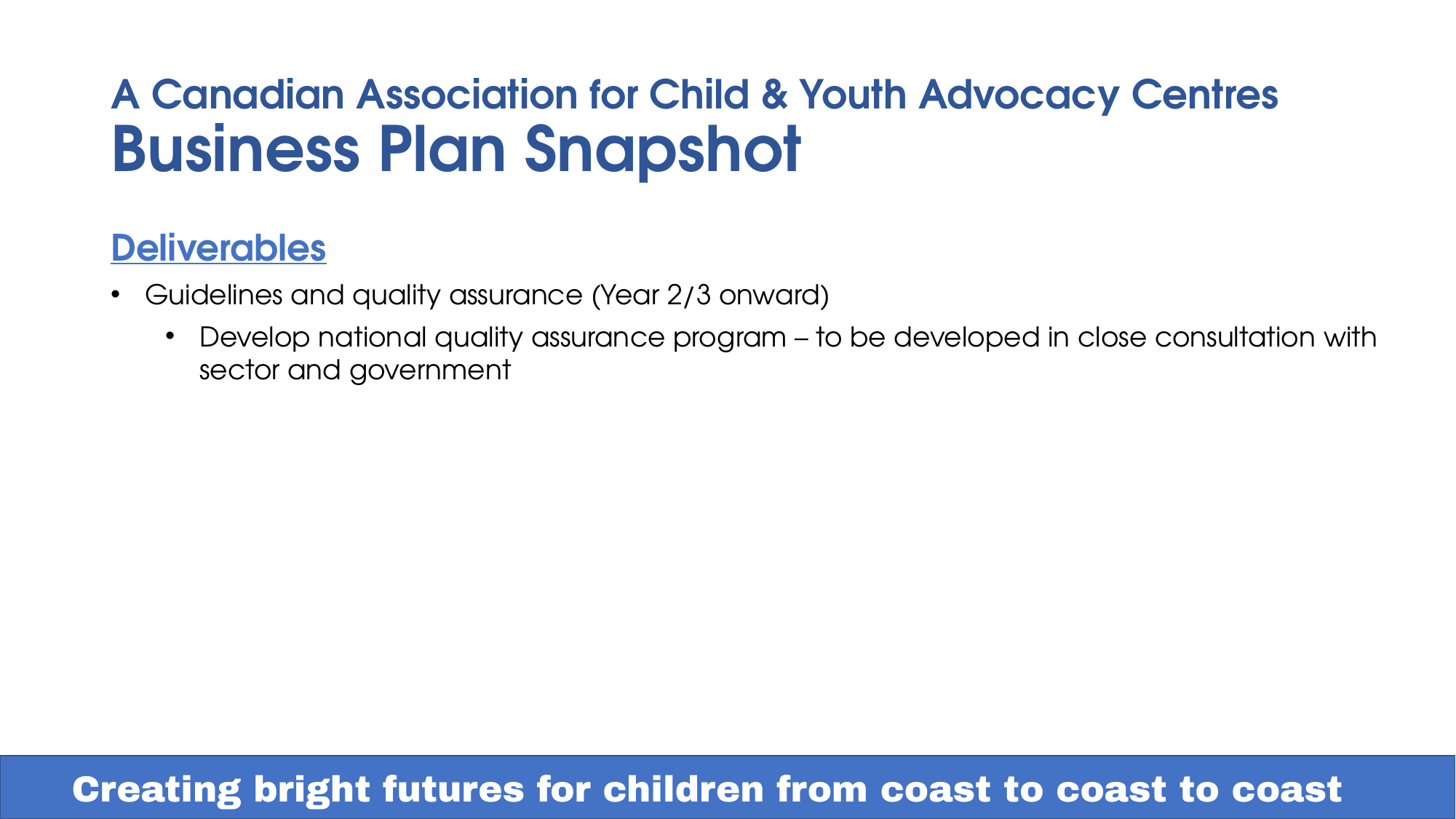

# A Canadian Association for Child & Youth Advocacy Centres Business Plan Snapshot
Deliverables
Guidelines and quality assurance (Year 2/3 onward)
Develop national quality assurance program – to be developed in close consultation with sector and government
     Creating bright futures for children from coast to coast to coast